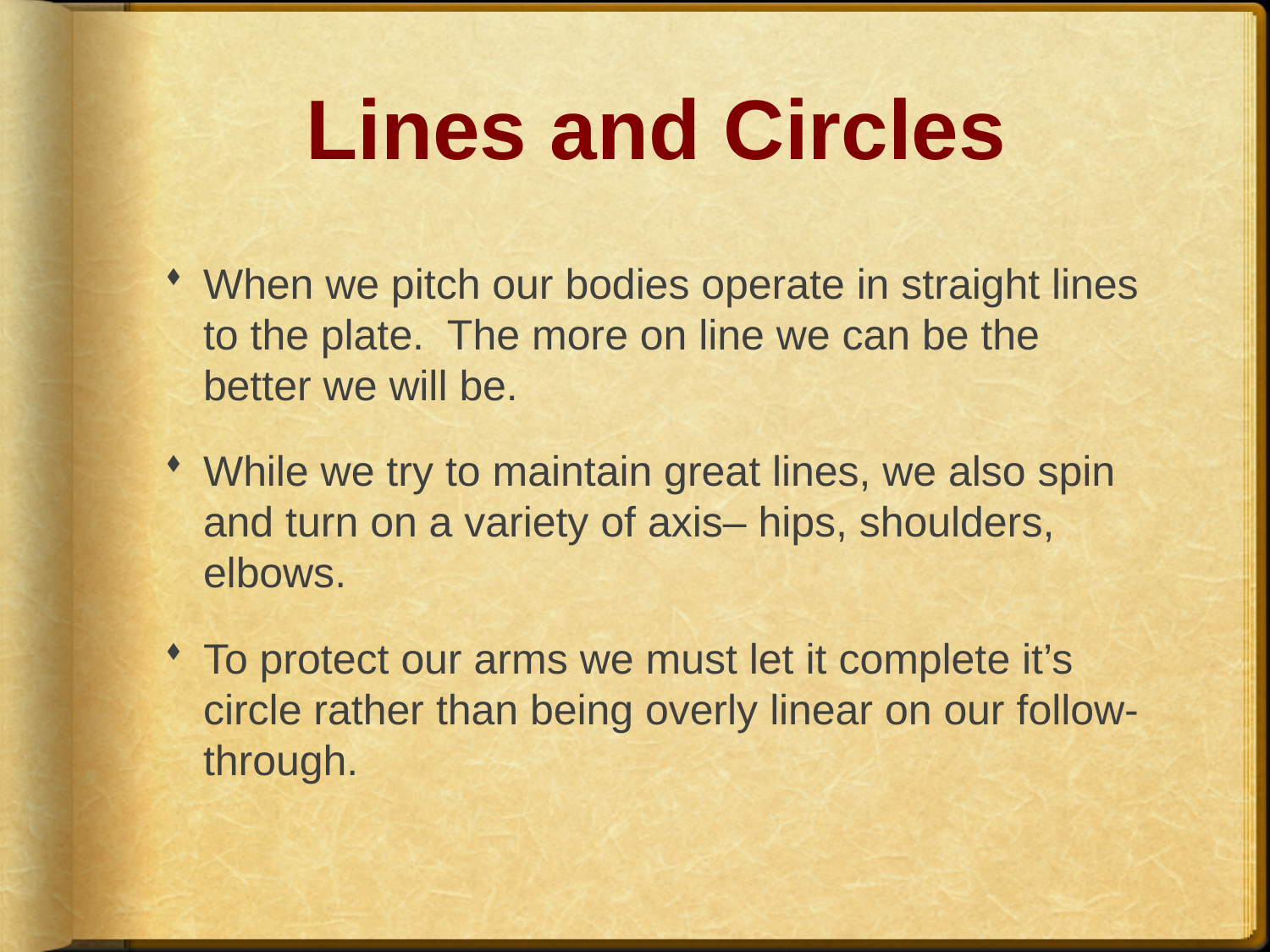

# Lines and Circles
When we pitch our bodies operate in straight lines to the plate.  The more on line we can be the better we will be.
While we try to maintain great lines, we also spin and turn on a variety of axis– hips, shoulders, elbows.
To protect our arms we must let it complete it’s circle rather than being overly linear on our follow- through.